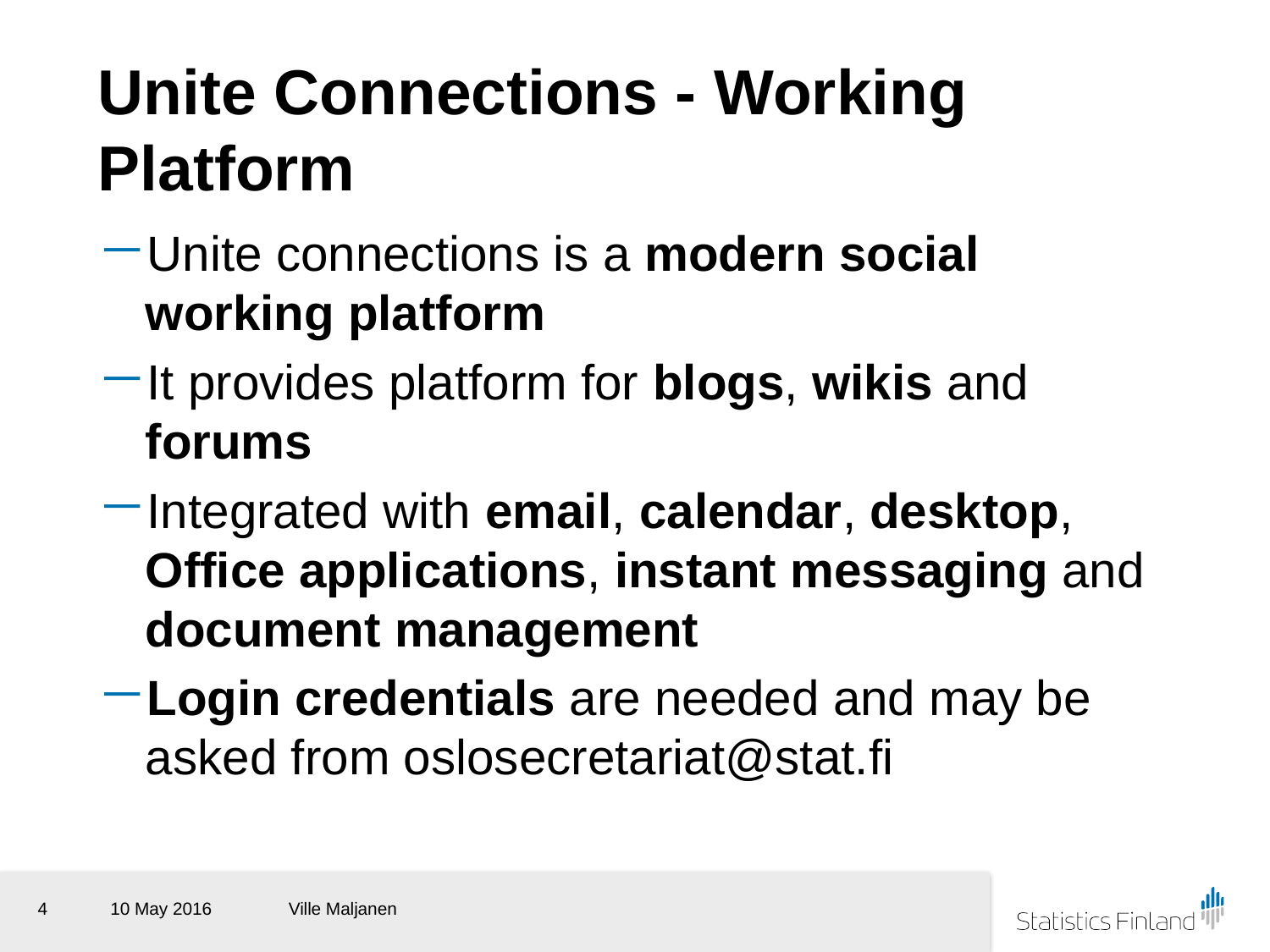

# Unite Connections - Working Platform
Unite connections is a modern social working platform
It provides platform for blogs, wikis and forums
Integrated with email, calendar, desktop, Office applications, instant messaging and document management
Login credentials are needed and may be asked from oslosecretariat@stat.fi
4
10 May 2016
Ville Maljanen